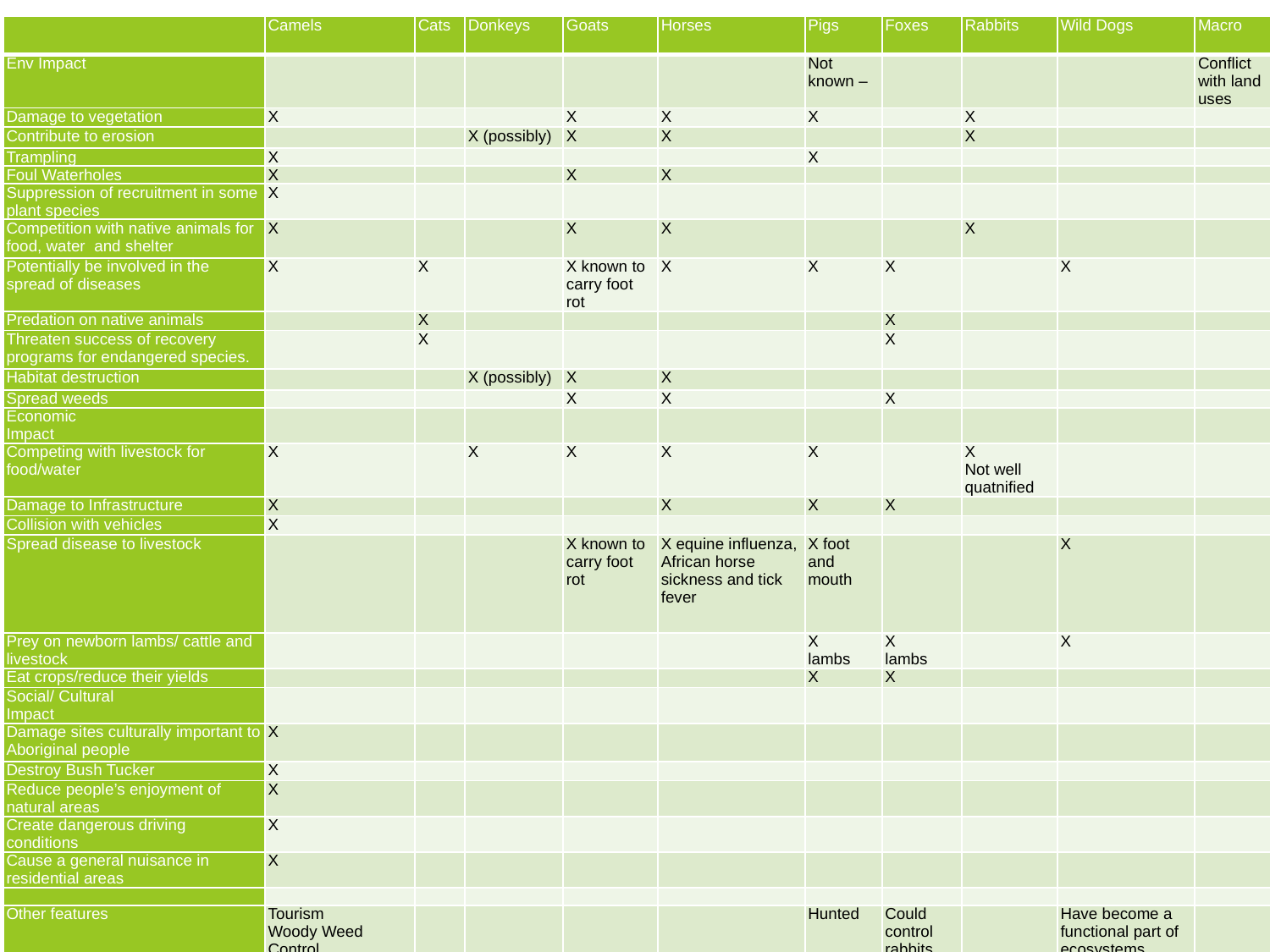

|  | Camels | Cats | Donkeys | Goats | Horses | Pigs | Foxes | Rabbits | Wild Dogs | Macro |
| --- | --- | --- | --- | --- | --- | --- | --- | --- | --- | --- |
| Env Impact |  |  |  |  |  | Not known – |  |  |  | Conflict with land uses |
| Damage to vegetation | X |  |  | X | X | X |  | X |  |  |
| Contribute to erosion |  |  | X (possibly) | X | X |  |  | X |  |  |
| Trampling | X |  |  |  |  | X |  |  |  |  |
| Foul Waterholes | X |  |  | X | X |  |  |  |  |  |
| Suppression of recruitment in some plant species | X |  |  |  |  |  |  |  |  |  |
| Competition with native animals for food, water and shelter | X |  |  | X | X |  |  | X |  |  |
| Potentially be involved in the spread of diseases | X | X |  | X known to carry foot rot | X | X | X |  | X |  |
| Predation on native animals |  | X |  |  |  |  | X |  |  |  |
| Threaten success of recovery programs for endangered species. |  | X |  |  |  |  | X |  |  |  |
| Habitat destruction |  |  | X (possibly) | X | X |  |  |  |  |  |
| Spread weeds |  |  |  | X | X |  | X |  |  |  |
| Economic Impact |  |  |  |  |  |  |  |  |  |  |
| Competing with livestock for food/water | X |  | X | X | X | X |  | X Not well quatnified |  |  |
| Damage to Infrastructure | X |  |  |  | X | X | X |  |  |  |
| Collision with vehicles | X |  |  |  |  |  |  |  |  |  |
| Spread disease to livestock |  |  |  | X known to carry foot rot | X equine influenza, African horse sickness and tick fever | X foot and mouth |  |  | X |  |
| Prey on newborn lambs/ cattle and livestock |  |  |  |  |  | X lambs | X lambs |  | X |  |
| Eat crops/reduce their yields |  |  |  |  |  | X | X |  |  |  |
| Social/ Cultural Impact |  |  |  |  |  |  |  |  |  |  |
| Damage sites culturally important to Aboriginal people | X |  |  |  |  |  |  |  |  |  |
| Destroy Bush Tucker | X |  |  |  |  |  |  |  |  |  |
| Reduce people’s enjoyment of natural areas | X |  |  |  |  |  |  |  |  |  |
| Create dangerous driving conditions | X |  |  |  |  |  |  |  |  |  |
| Cause a general nuisance in residential areas | X |  |  |  |  |  |  |  |  |  |
|  |  |  |  |  |  |  |  |  |  |  |
| Other features | Tourism Woody Weed Control Harvesting for income |  |  |  |  | Hunted | Could control rabbits |  | Have become a functional part of ecosystems |  |

7